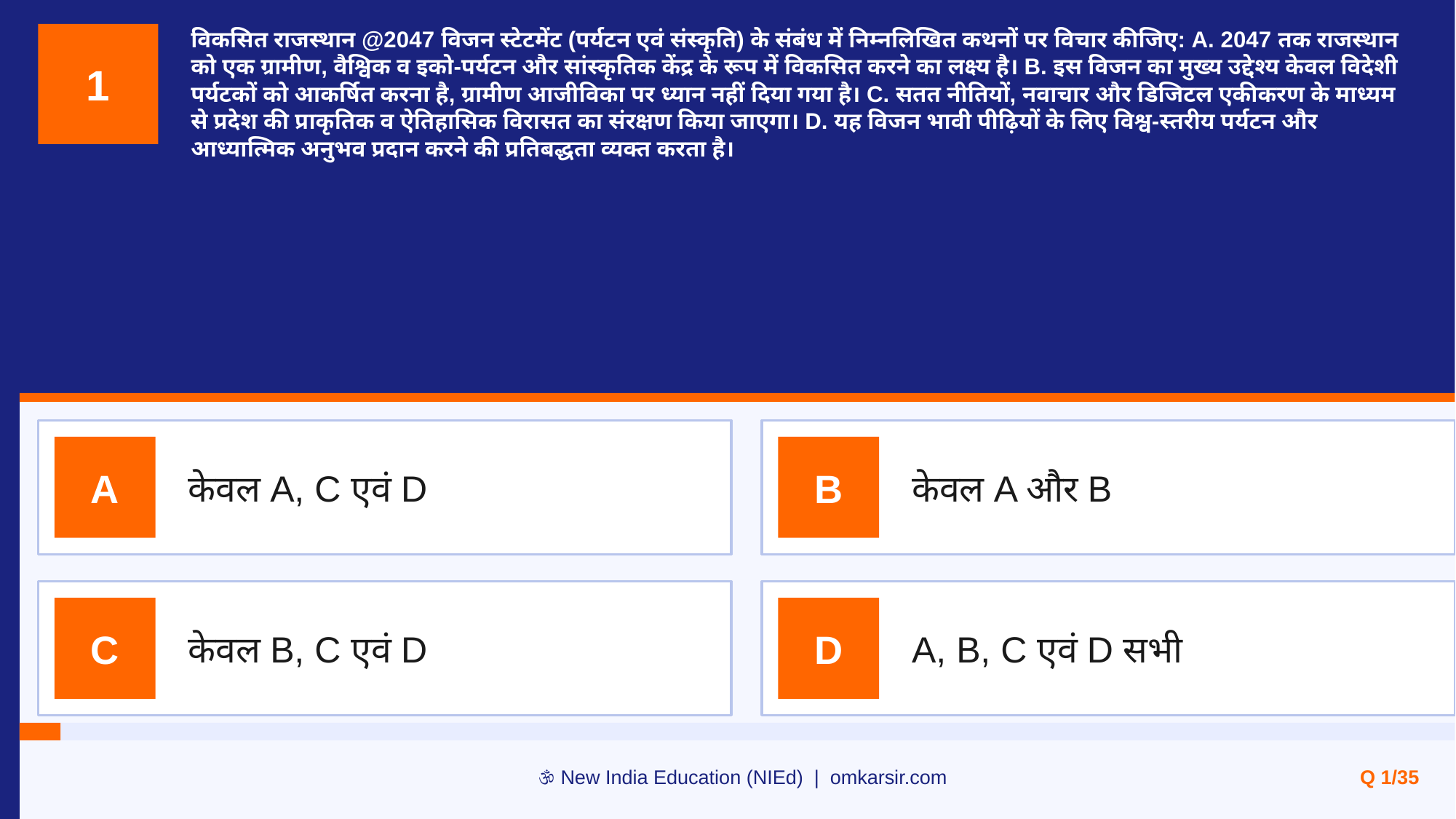

विकसित राजस्थान @2047 विजन स्टेटमेंट (पर्यटन एवं संस्कृति) के संबंध में निम्नलिखित कथनों पर विचार कीजिए: A. 2047 तक राजस्थान को एक ग्रामीण, वैश्विक व इको-पर्यटन और सांस्कृतिक केंद्र के रूप में विकसित करने का लक्ष्य है। B. इस विजन का मुख्य उद्देश्य केवल विदेशी पर्यटकों को आकर्षित करना है, ग्रामीण आजीविका पर ध्यान नहीं दिया गया है। C. सतत नीतियों, नवाचार और डिजिटल एकीकरण के माध्यम से प्रदेश की प्राकृतिक व ऐतिहासिक विरासत का संरक्षण किया जाएगा। D. यह विजन भावी पीढ़ियों के लिए विश्व-स्तरीय पर्यटन और आध्यात्मिक अनुभव प्रदान करने की प्रतिबद्धता व्यक्त करता है।
1

केवल A, C एवं D
केवल A और B
A
B

केवल B, C एवं D
A, B, C एवं D सभी
C
D

🕉️ New India Education (NIEd)  |  omkarsir.com
Q 1/35